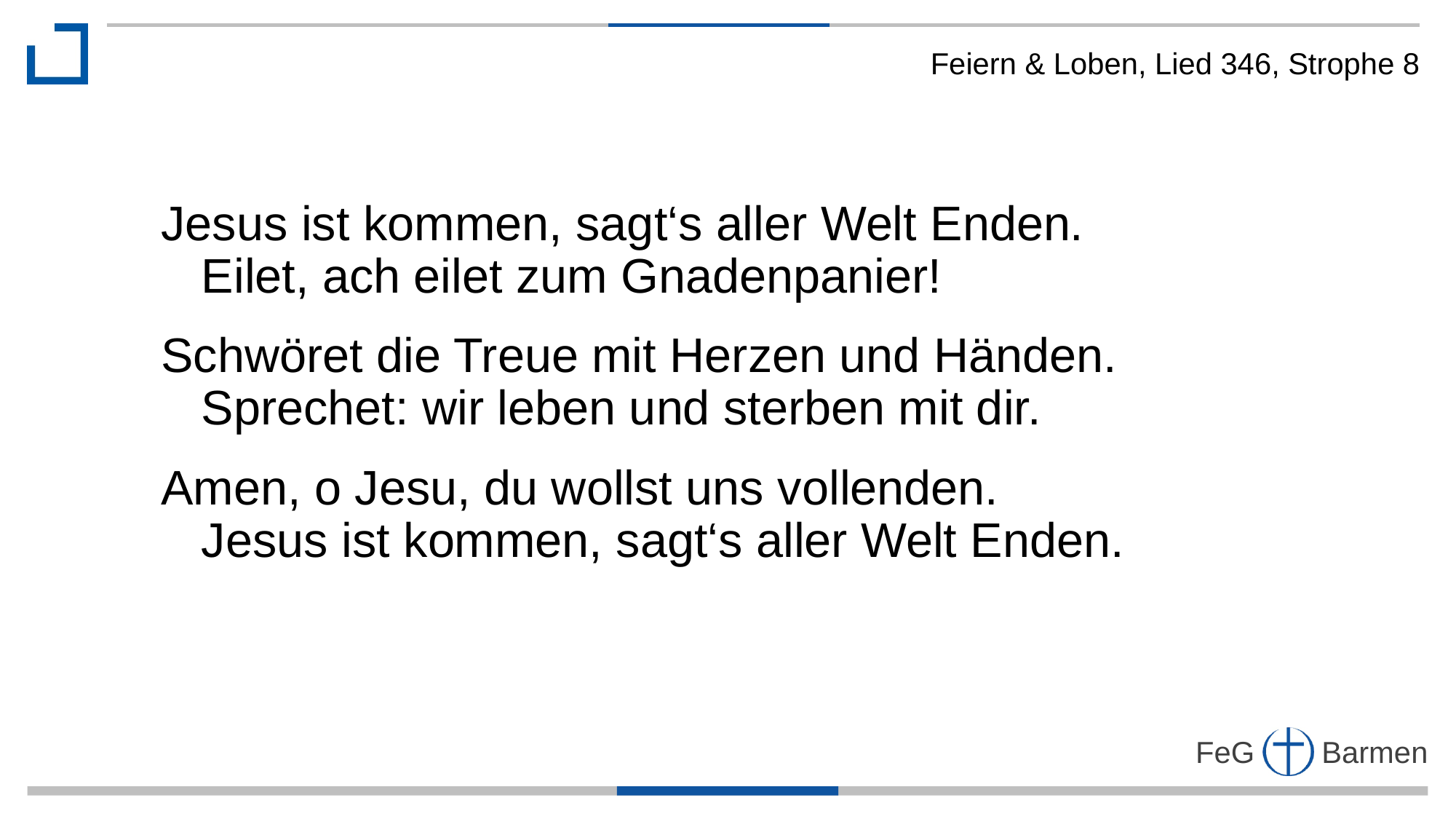

Feiern & Loben, Lied 346, Strophe 8
Jesus ist kommen, sagt‘s aller Welt Enden.
   Eilet, ach eilet zum Gnadenpanier!
Schwöret die Treue mit Herzen und Händen.
   Sprechet: wir leben und sterben mit dir.
Amen, o Jesu, du wollst uns vollenden.
   Jesus ist kommen, sagt‘s aller Welt Enden.